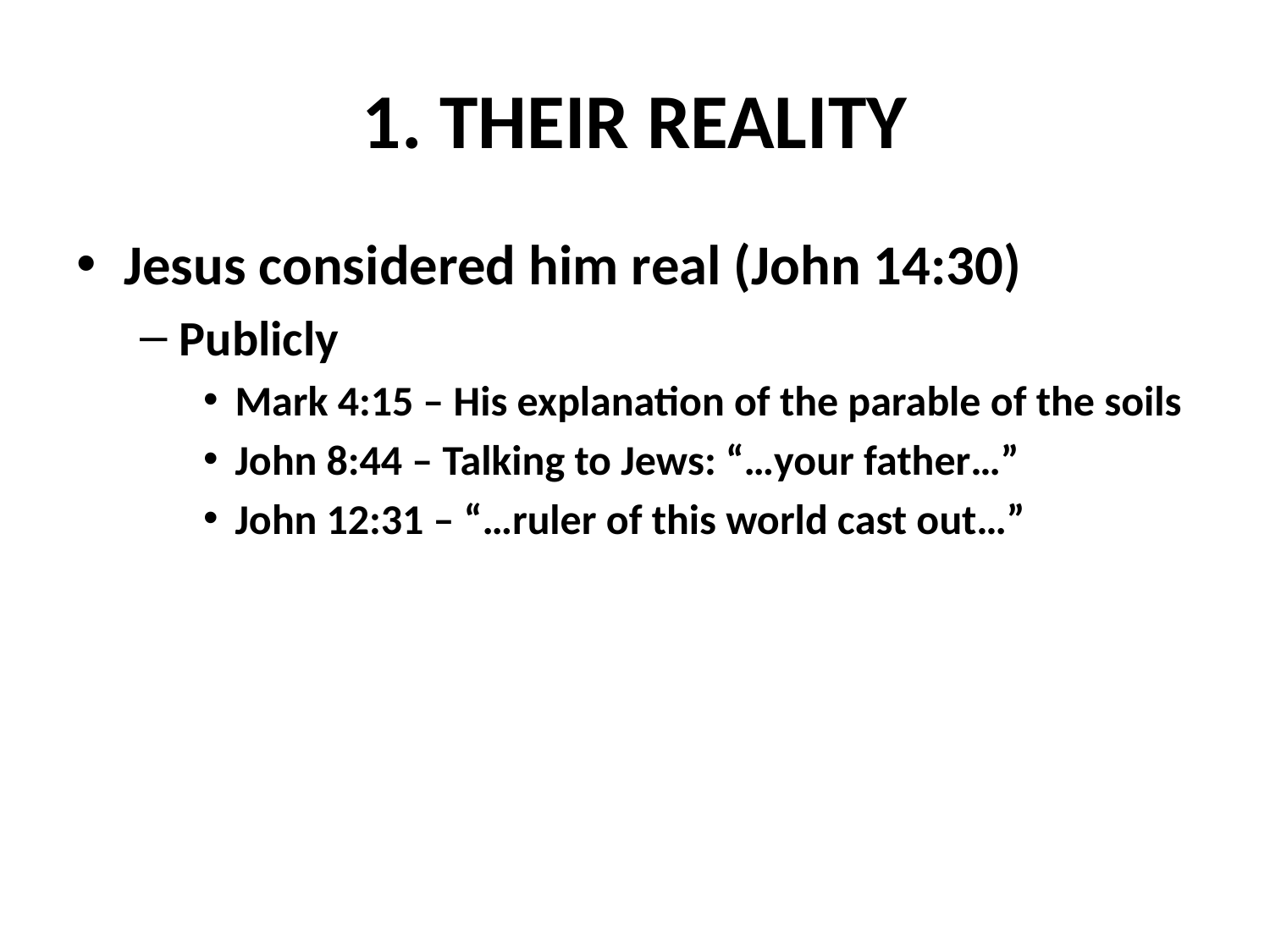

# 1. THEIR REALITY
Jesus considered him real (John 14:30)
Publicly
Mark 4:15 – His explanation of the parable of the soils
John 8:44 – Talking to Jews: “…your father…”
John 12:31 – “…ruler of this world cast out…”